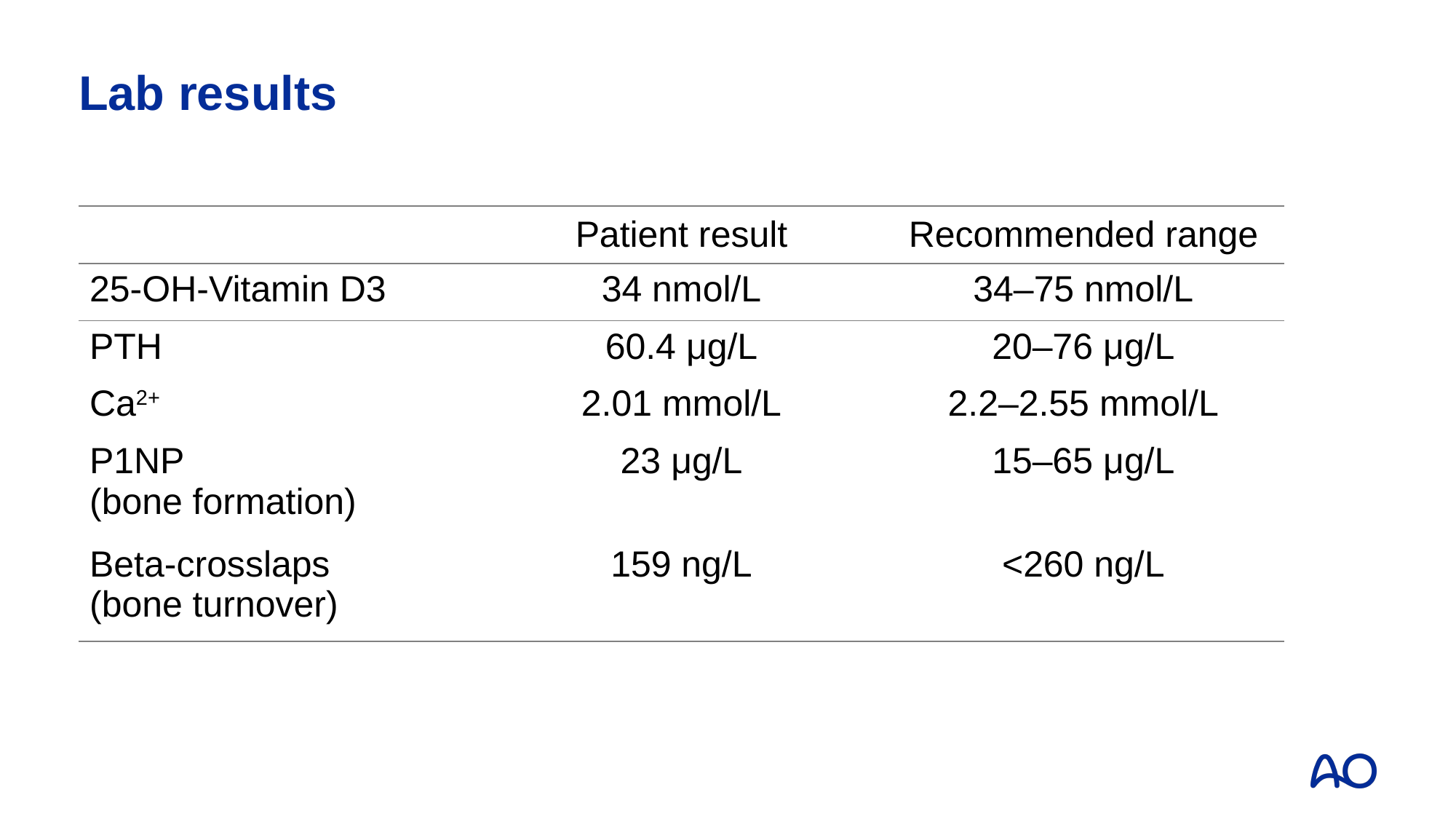

# Lab results
|  | Patient result | Recommended range |
| --- | --- | --- |
| 25-OH-Vitamin D3 | 34 nmol/L | 34‒75 nmol/L |
| PTH | 60.4 μg/L | 20‒76 μg/L |
| Ca2+ | 2.01 mmol/L | 2.2‒2.55 mmol/L |
| P1NP (bone formation) | 23 μg/L | 15‒65 μg/L |
| Beta-crosslaps (bone turnover) | 159 ng/L | <260 ng/L |
Copyright. Eli Lilly and Company.